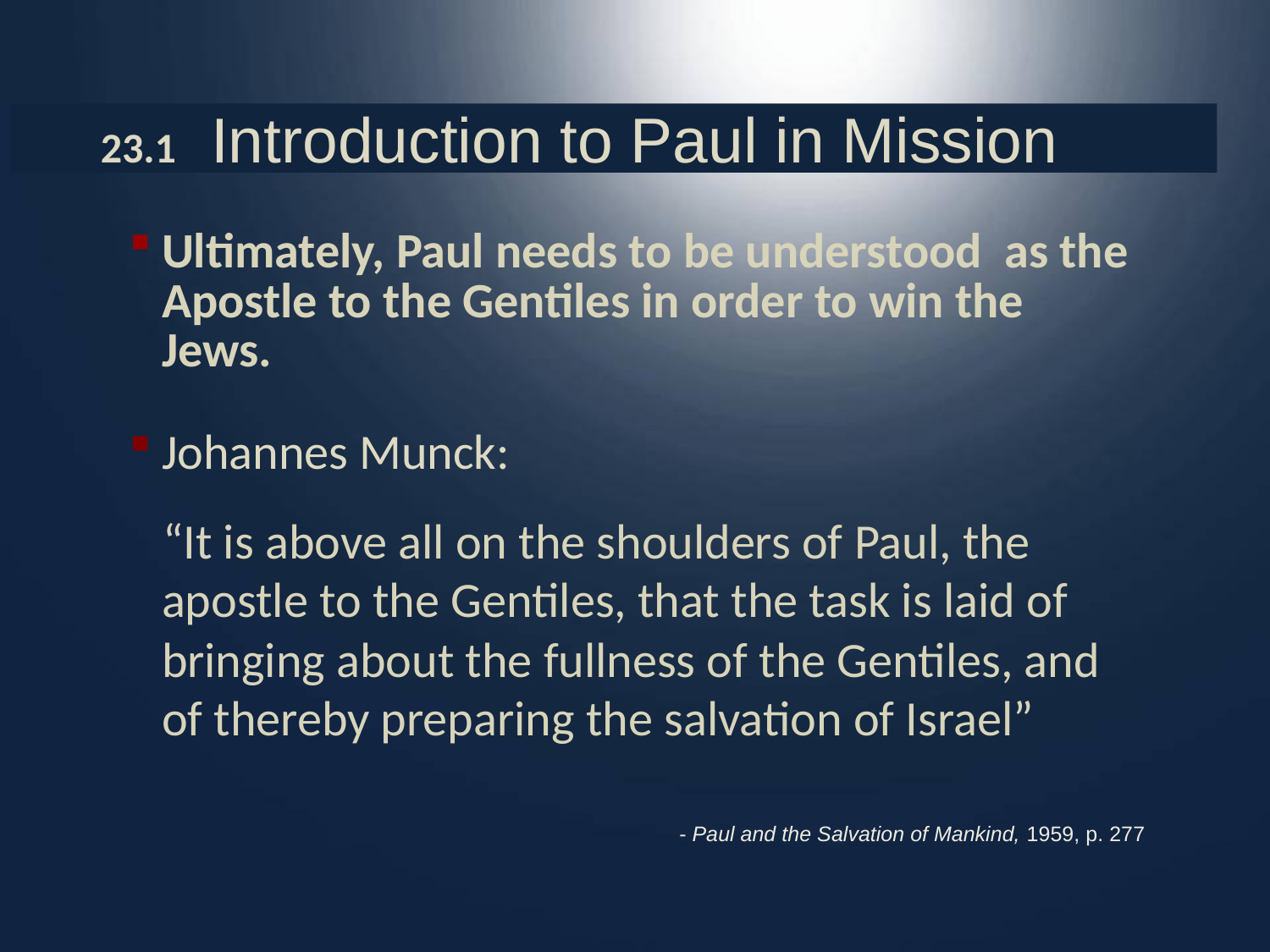

# 23.1  Introduction to Paul in Mission
Ultimately, Paul needs to be understood  as the Apostle to the Gentiles in order to win the Jews.

Johannes Munck:

   “It is above all on the shoulders of Paul, the apostle to the Gentiles, that the task is laid of bringing about the fullness of the Gentiles, and of thereby preparing the salvation of Israel”

- Paul and the Salvation of Mankind, 1959, p. 277